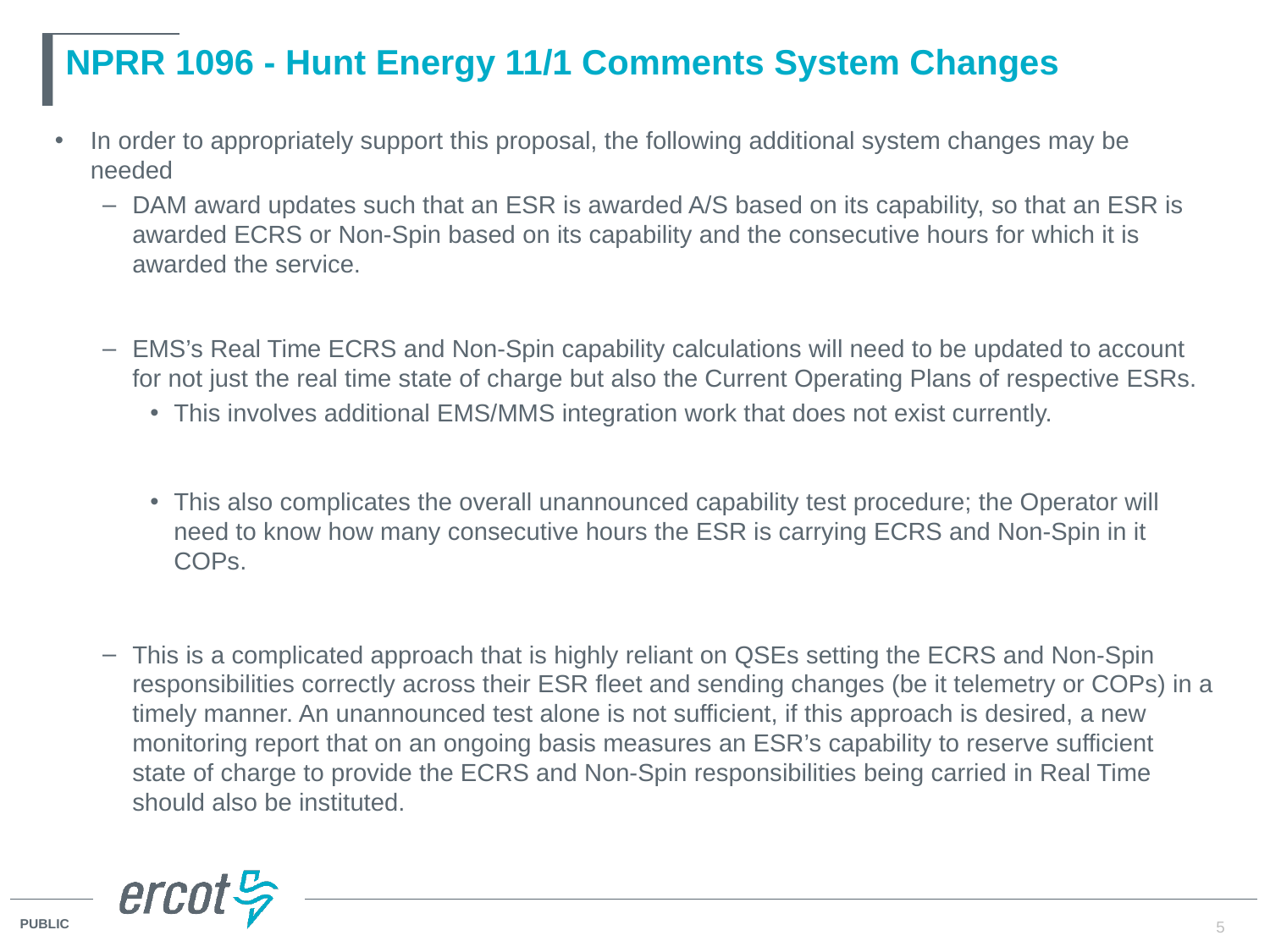

# NPRR 1096 - Hunt Energy 11/1 Comments System Changes
In order to appropriately support this proposal, the following additional system changes may be needed
DAM award updates such that an ESR is awarded A/S based on its capability, so that an ESR is awarded ECRS or Non-Spin based on its capability and the consecutive hours for which it is awarded the service.

EMS’s Real Time ECRS and Non-Spin capability calculations will need to be updated to account for not just the real time state of charge but also the Current Operating Plans of respective ESRs.
This involves additional EMS/MMS integration work that does not exist currently.

This also complicates the overall unannounced capability test procedure; the Operator will need to know how many consecutive hours the ESR is carrying ECRS and Non-Spin in it COPs.

This is a complicated approach that is highly reliant on QSEs setting the ECRS and Non-Spin responsibilities correctly across their ESR fleet and sending changes (be it telemetry or COPs) in a timely manner. An unannounced test alone is not sufficient, if this approach is desired, a new monitoring report that on an ongoing basis measures an ESR’s capability to reserve sufficient state of charge to provide the ECRS and Non-Spin responsibilities being carried in Real Time should also be instituted.

5